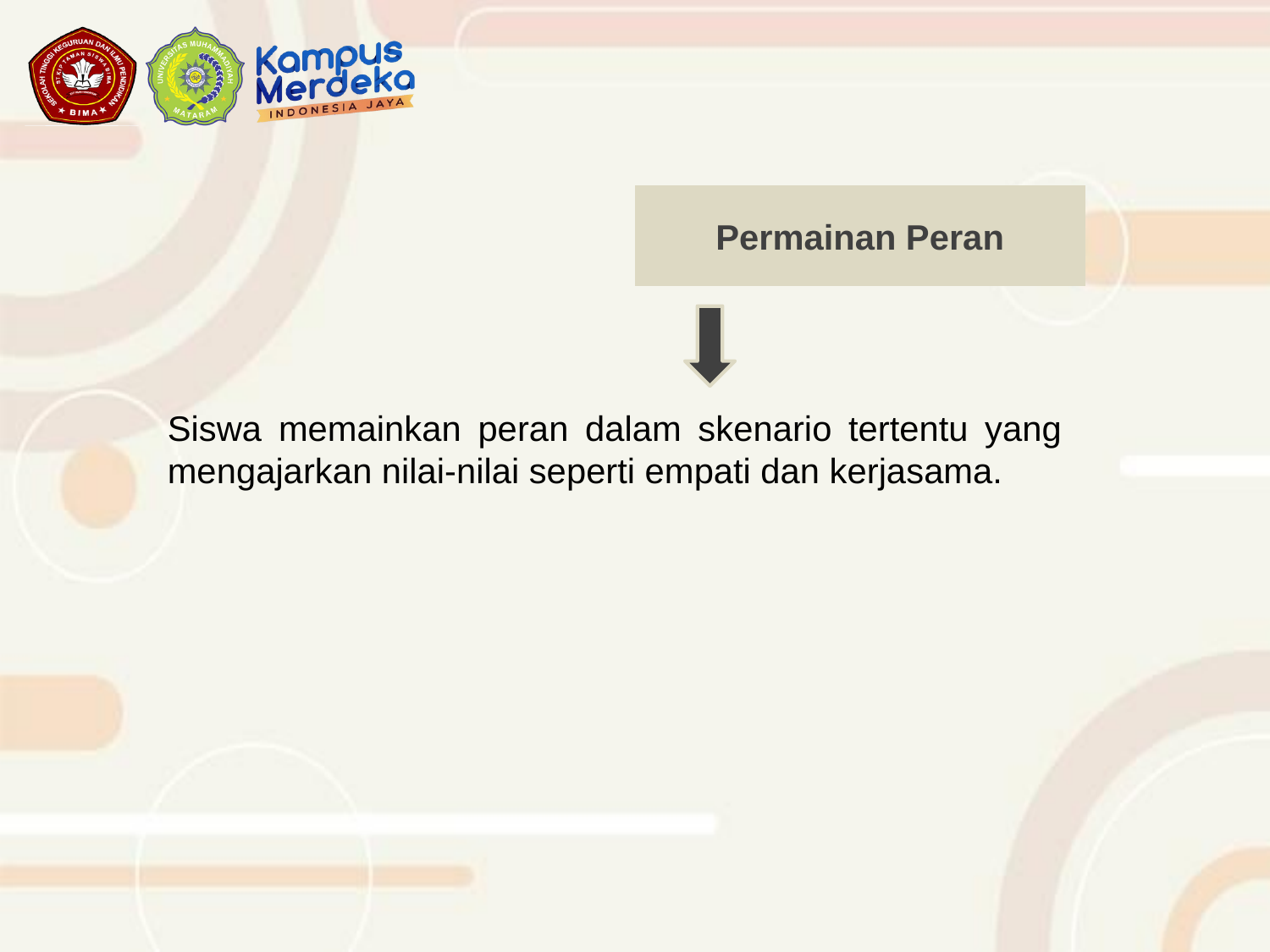

# Permainan Peran

Siswa memainkan peran dalam skenario tertentu yang mengajarkan nilai-nilai seperti empati dan kerjasama.